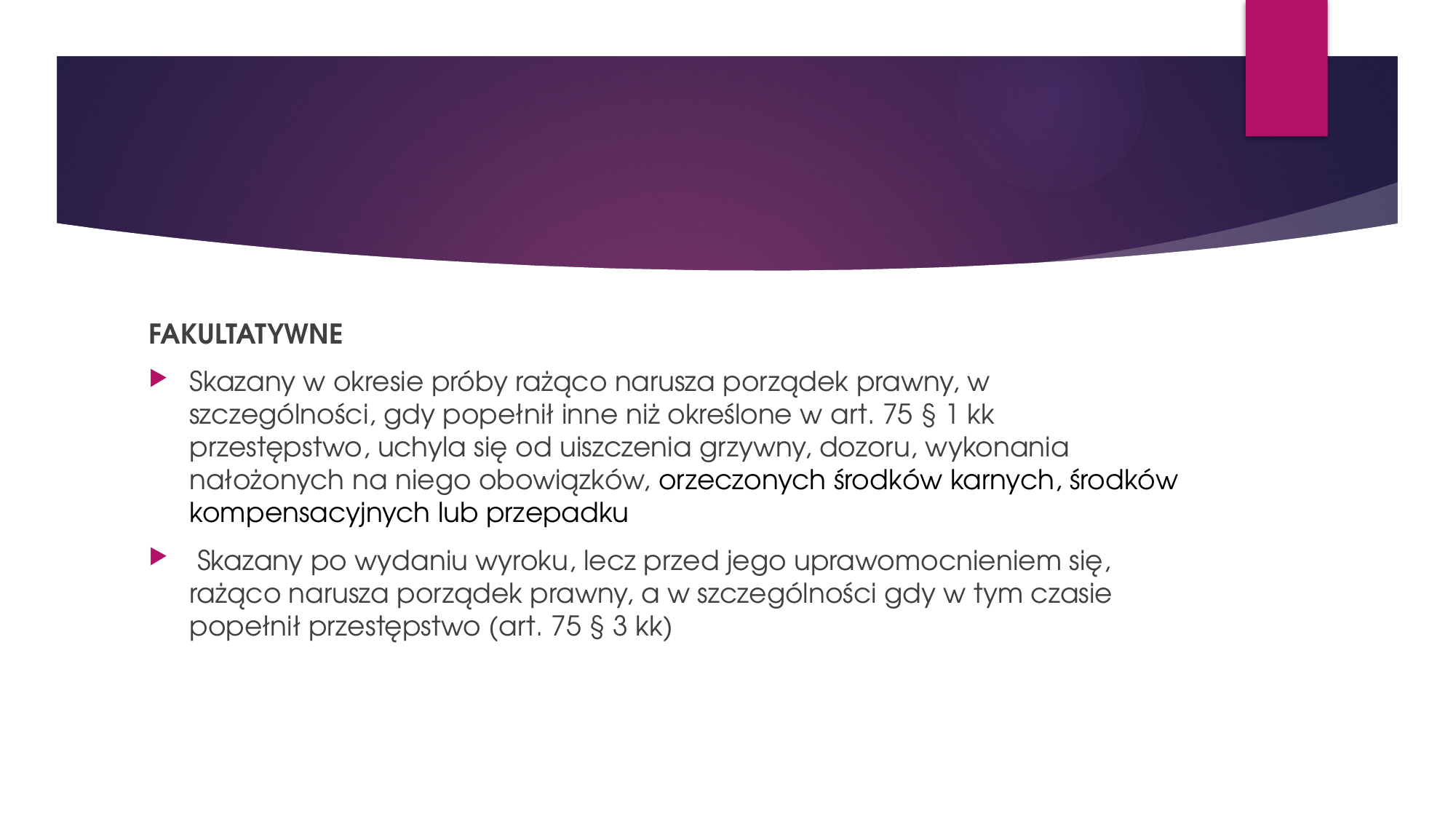

#
FAKULTATYWNE
Skazany w okresie próby rażąco narusza porządek prawny, w szczególności, gdy popełnił inne niż określone w art. 75 § 1 kk przestępstwo, uchyla się od uiszczenia grzywny, dozoru, wykonania nałożonych na niego obowiązków, orzeczonych środków karnych, środków kompensacyjnych lub przepadku
 Skazany po wydaniu wyroku, lecz przed jego uprawomocnieniem się, rażąco narusza porządek prawny, a w szczególności gdy w tym czasie popełnił przestępstwo (art. 75 § 3 kk)